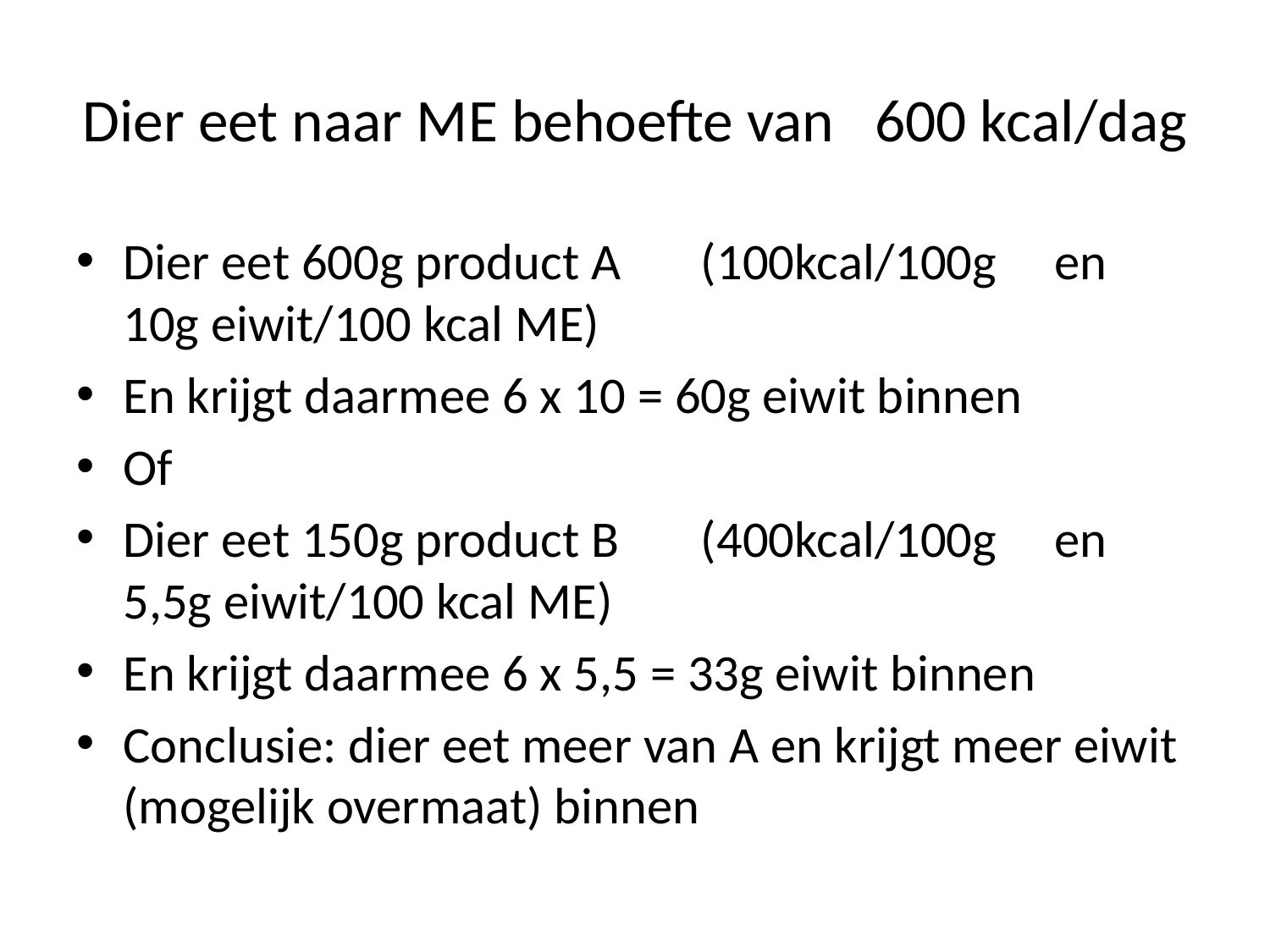

# Dier eet naar ME behoefte van 		600 kcal/dag
Dier eet 600g product A 				(100kcal/100g     en     10g eiwit/100 kcal ME)
En krijgt daarmee 6 x 10 = 60g eiwit binnen
Of
Dier eet 150g product B 					(400kcal/100g     en    5,5g eiwit/100 kcal ME)
En krijgt daarmee 6 x 5,5 = 33g eiwit binnen
Conclusie: dier eet meer van A en krijgt meer eiwit (mogelijk overmaat) binnen